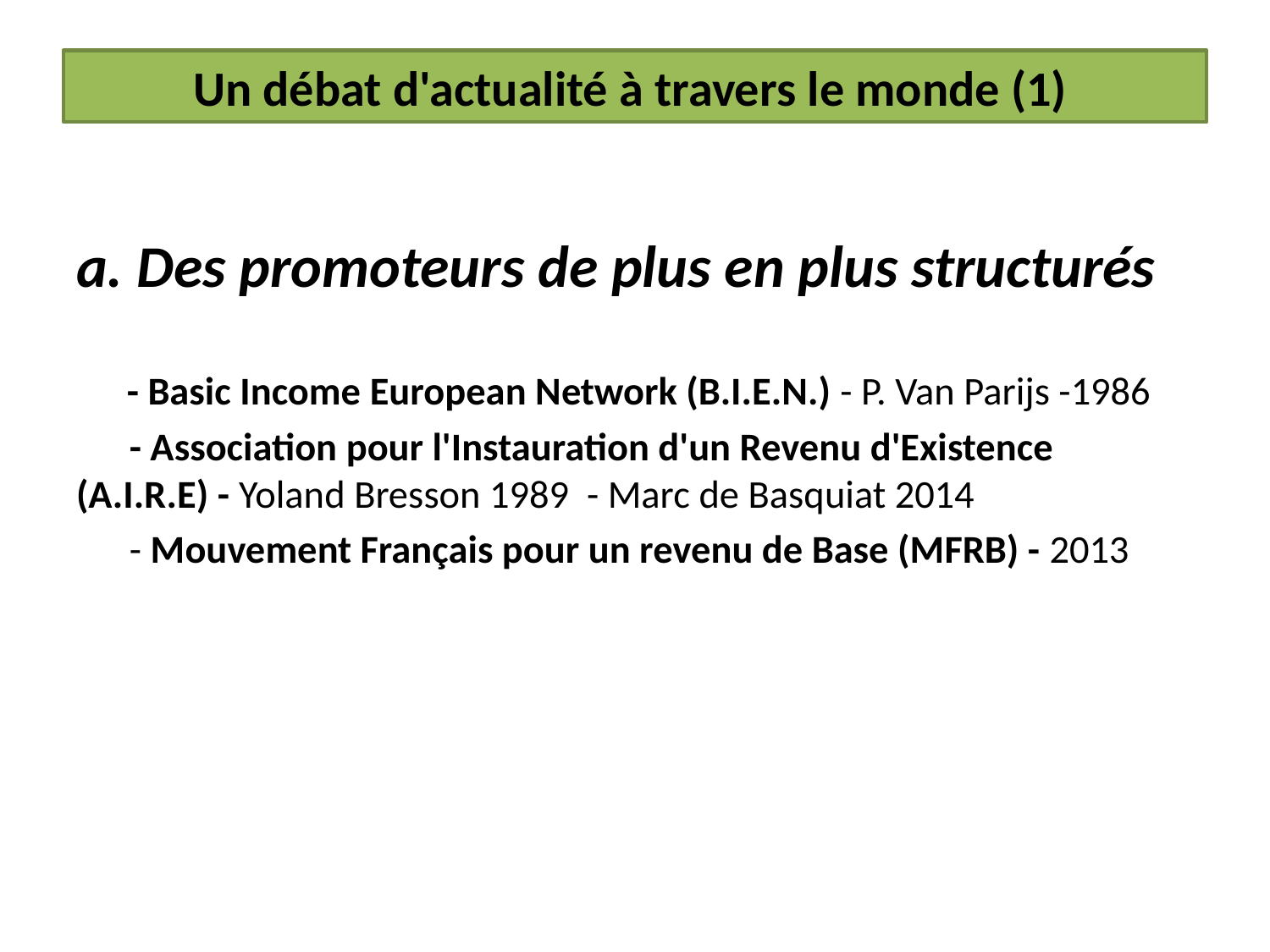

Un débat d'actualité à travers le monde (1)
a. Des promoteurs de plus en plus structurés

      - Basic Income European Network (B.I.E.N.) - P. Van Parijs -1986
      - Association pour l'Instauration d'un Revenu d'Existence 	(A.I.R.E) - Yoland Bresson 1989  - Marc de Basquiat 2014
      - Mouvement Français pour un revenu de Base (MFRB) - 2013